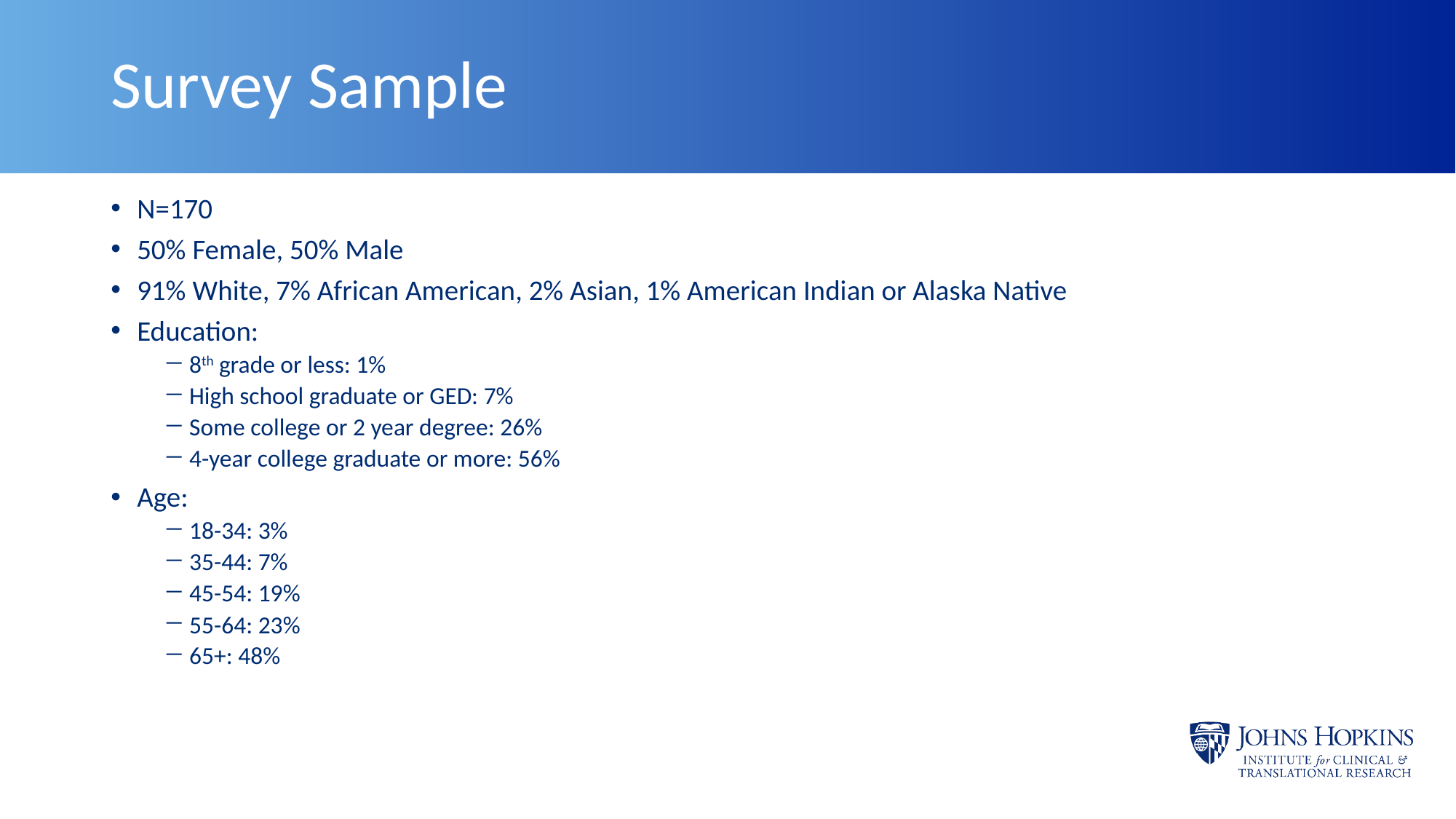

# Survey Sample
N=170
50% Female, 50% Male
91% White, 7% African American, 2% Asian, 1% American Indian or Alaska Native
Education:
8th grade or less: 1%
High school graduate or GED: 7%
Some college or 2 year degree: 26%
4-year college graduate or more: 56%
Age:
18-34: 3%
35-44: 7%
45-54: 19%
55-64: 23%
65+: 48%